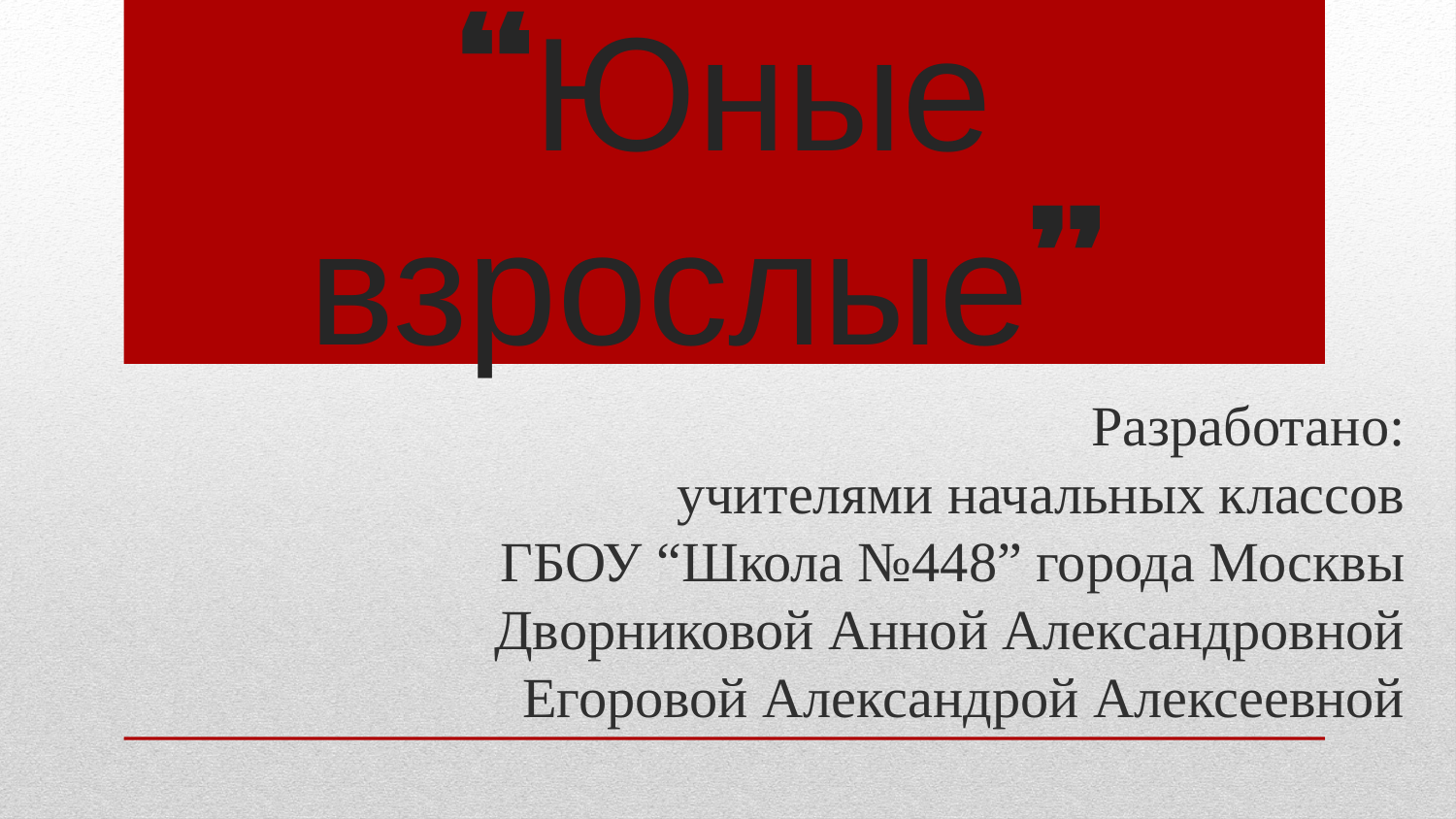

# Бизнес-игра
 “Юные взрослые”
Разработано:
учителями начальных классов
ГБОУ “Школа №448” города Москвы
Дворниковой Анной Александровной
Егоровой Александрой Алексеевной